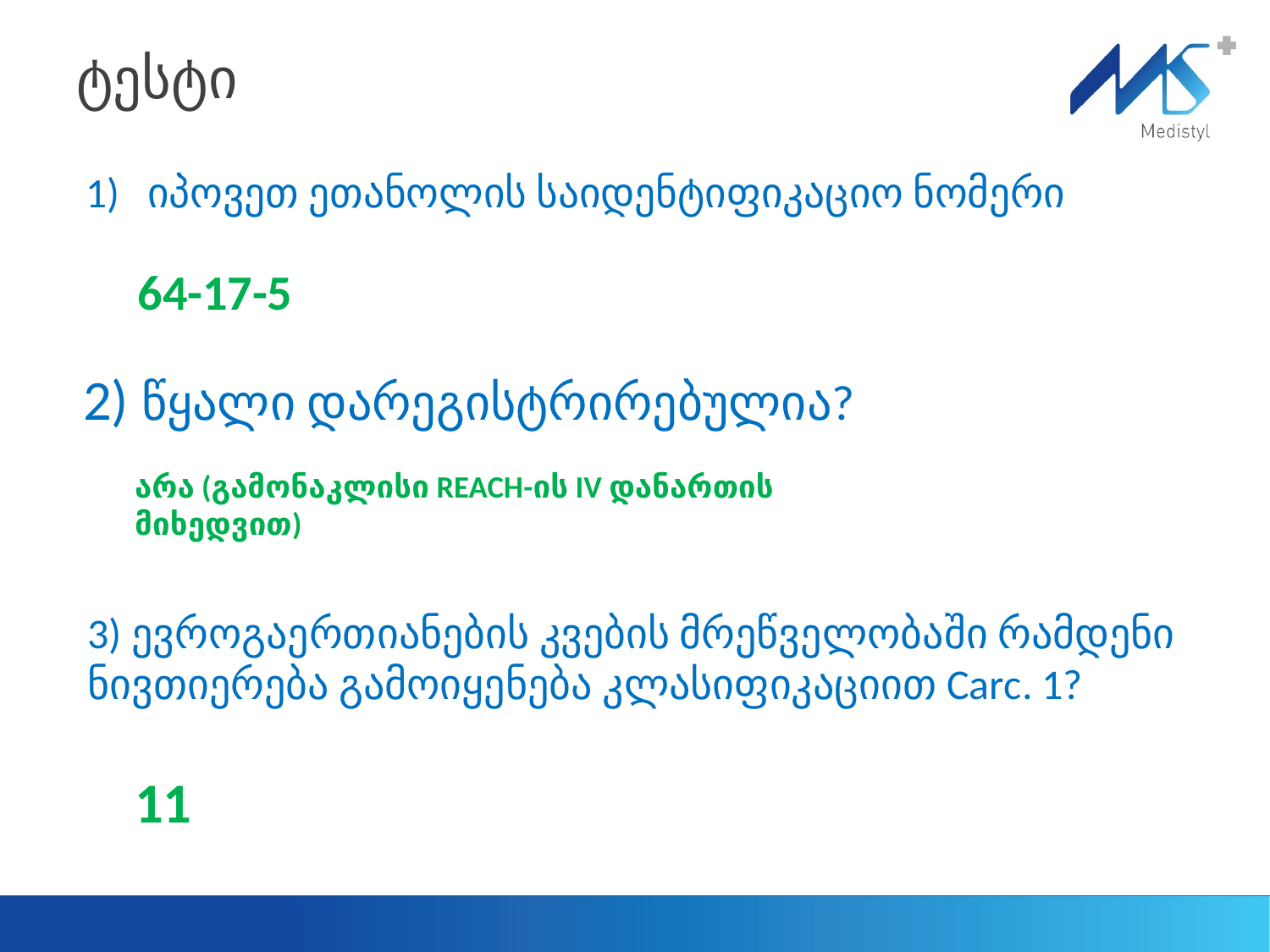

# ტესტი
იპოვეთ ეთანოლის საიდენტიფიკაციო ნომერი
64-17-5

2) წყალი დარეგისტრირებულია?

არა (გამონაკლისი REACH-ის IV დანართის მიხედვით)
3) ევროგაერთიანების კვების მრეწველობაში რამდენი ნივთიერება გამოიყენება კლასიფიკაციით Carc. 1?

11
Medistyl
13